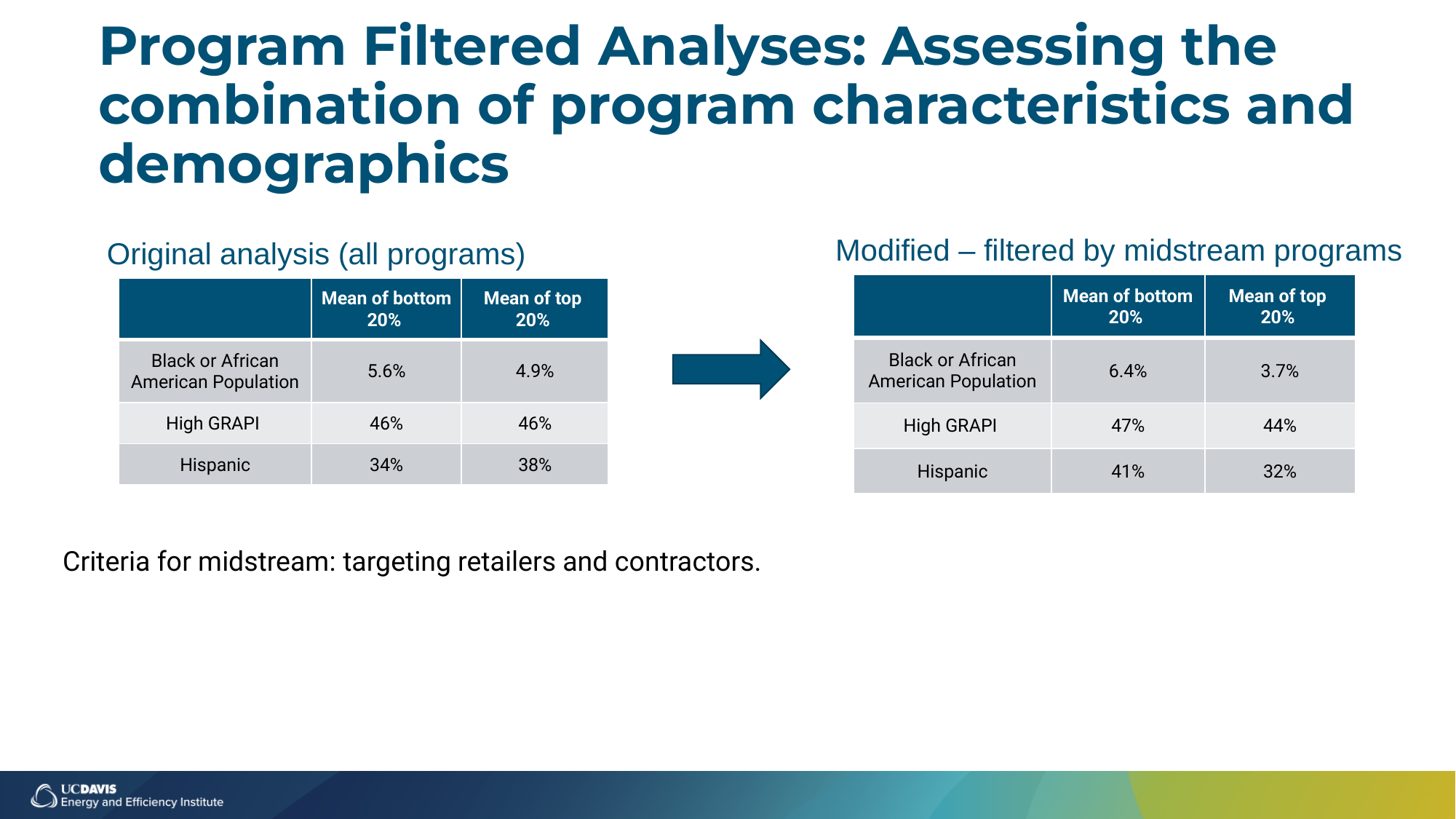

# Program Filtered Analyses: Assessing the combination of program characteristics and demographics
Modified – filtered by midstream programs
Original analysis (all programs)
|  | Mean of bottom 20% | Mean of top 20% |
| --- | --- | --- |
| Black or African American Population | 6.4% | 3.7% |
| High GRAPI | 47% | 44% |
| Hispanic | 41% | 32% |
|  | Mean of bottom 20% | Mean of top 20% |
| --- | --- | --- |
| Black or African American Population | 5.6% | 4.9% |
| High GRAPI | 46% | 46% |
| Hispanic | 34% | 38% |

Criteria for midstream: targeting retailers and contractors.